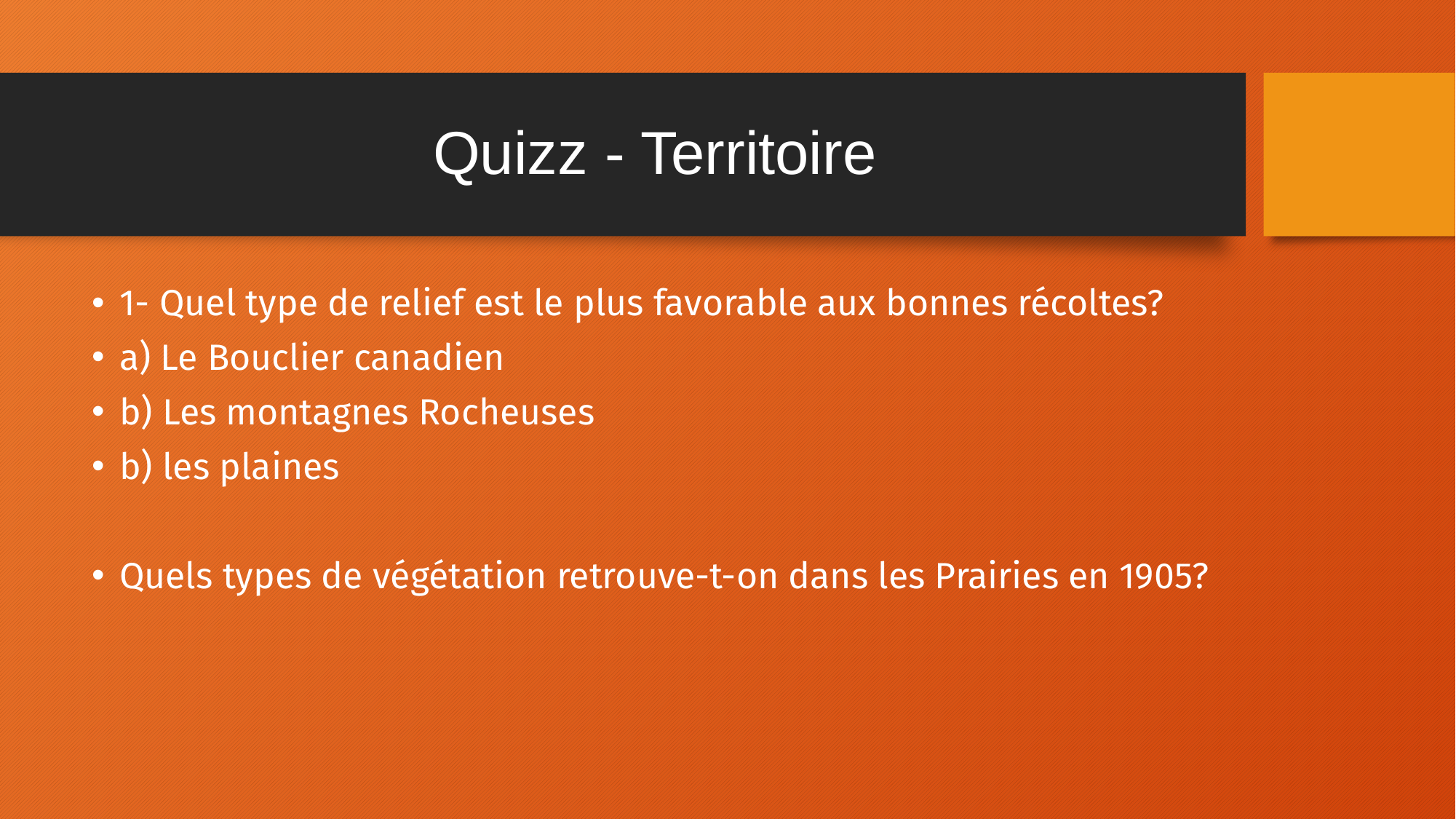

# Quizz - Territoire
1- Quel type de relief est le plus favorable aux bonnes récoltes?
a) Le Bouclier canadien
b) Les montagnes Rocheuses
b) les plaines

Quels types de végétation retrouve-t-on dans les Prairies en 1905?